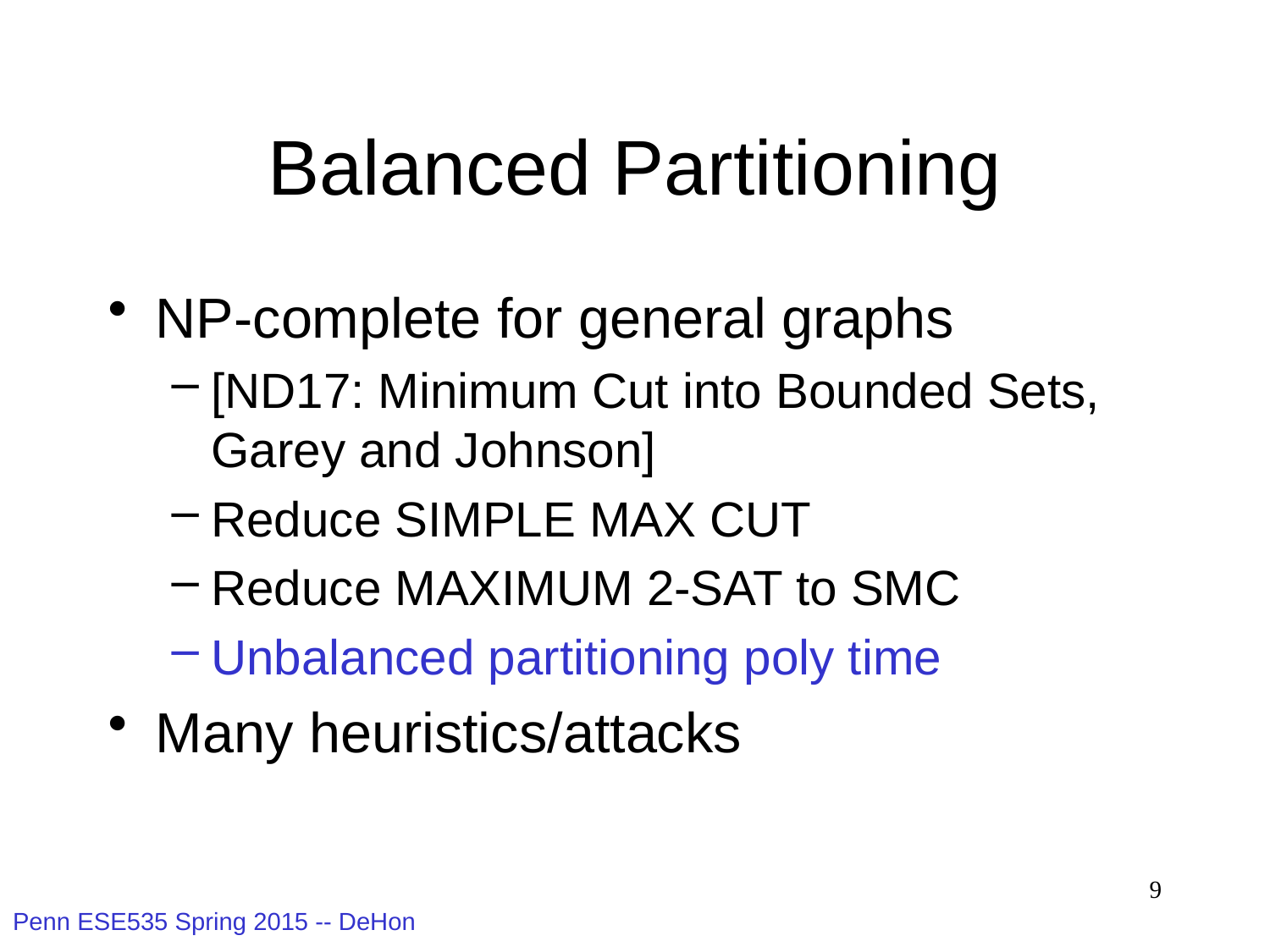

# Balanced Partitioning
NP-complete for general graphs
[ND17: Minimum Cut into Bounded Sets, Garey and Johnson]
Reduce SIMPLE MAX CUT
Reduce MAXIMUM 2-SAT to SMC
Unbalanced partitioning poly time
Many heuristics/attacks
9
Penn ESE535 Spring 2015 -- DeHon